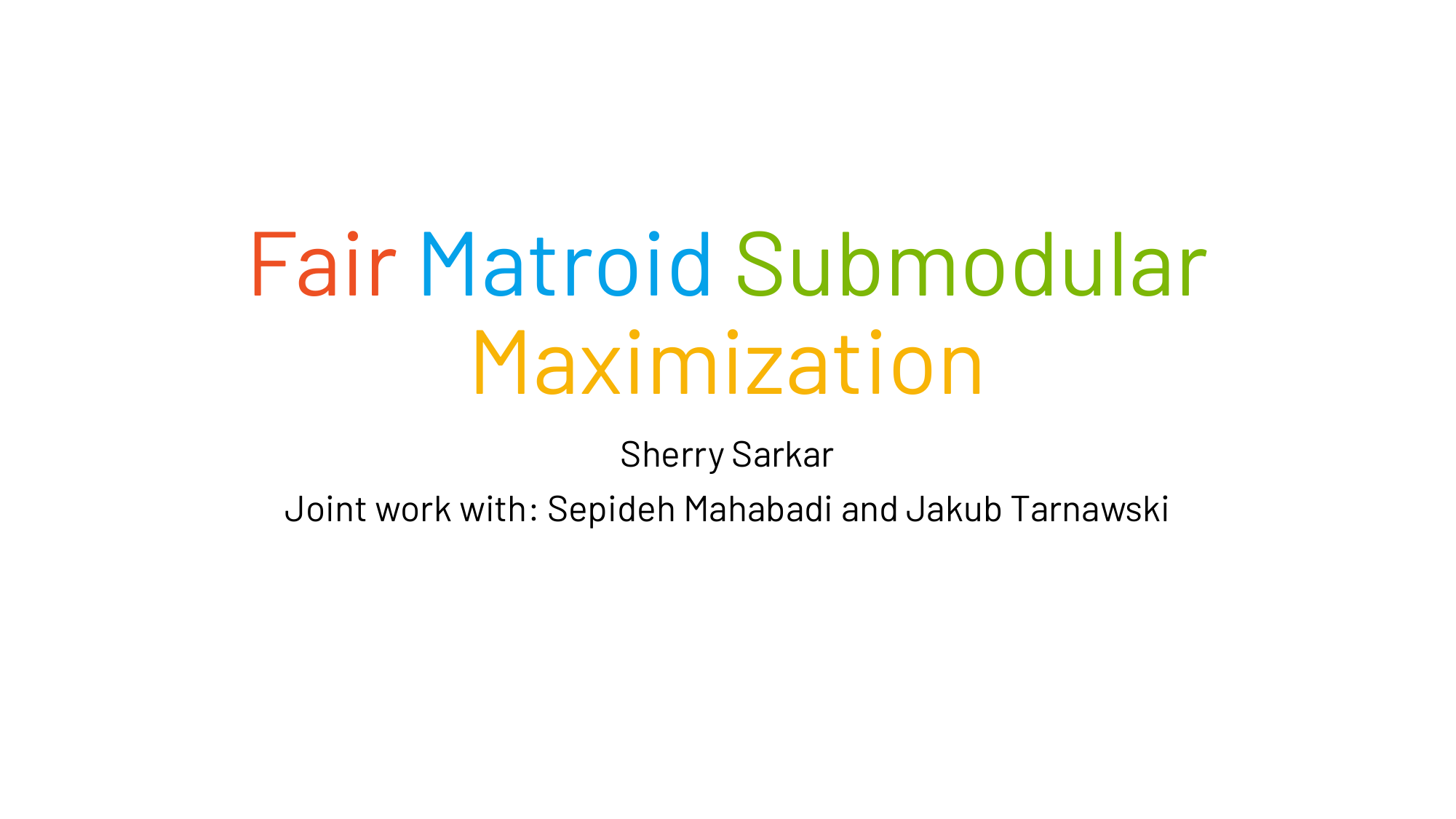

# Fair Matroid Submodular Maximization
Sherry Sarkar
Joint work with: Sepideh Mahabadi and Jakub Tarnawski